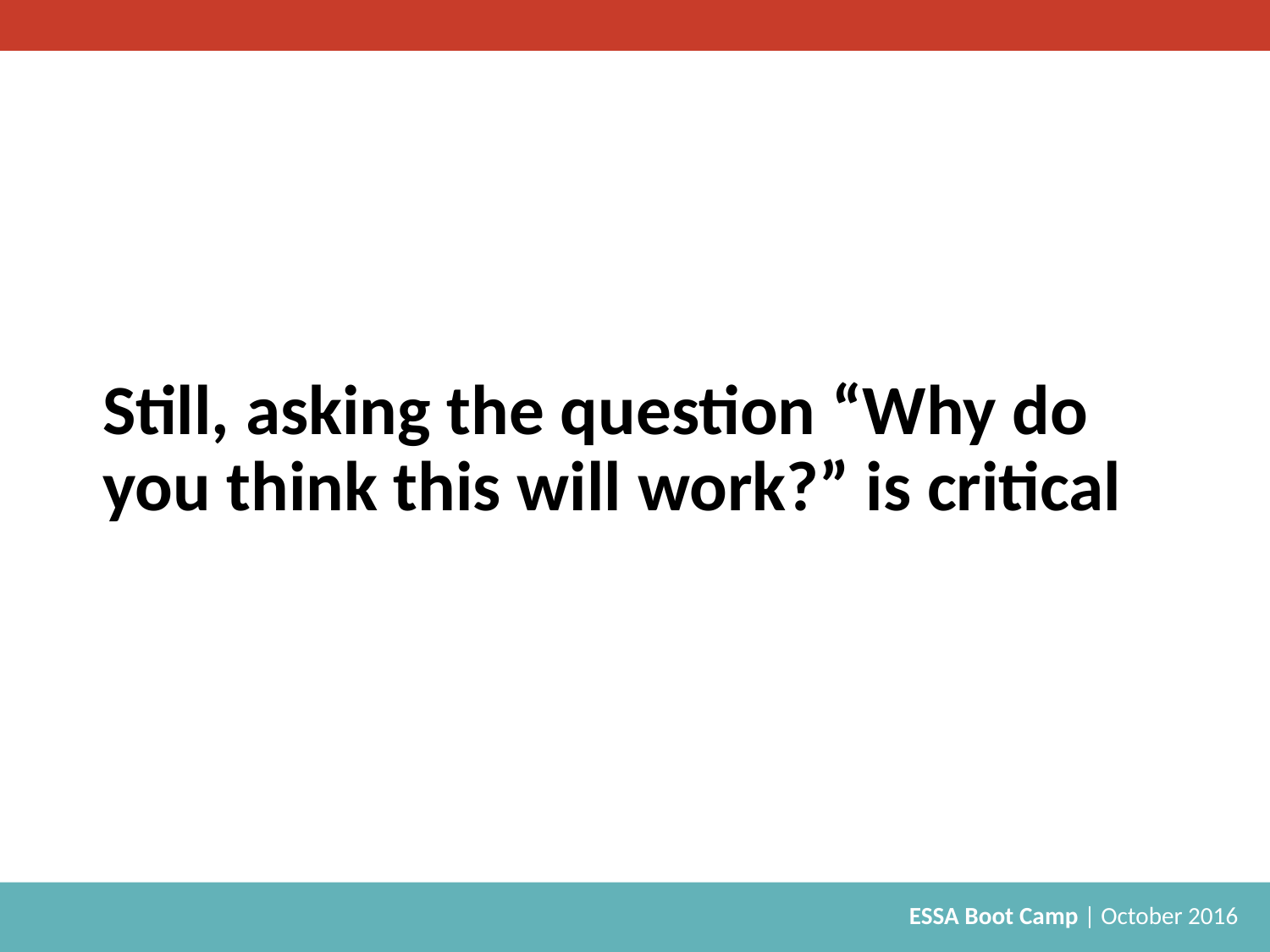

# Still, asking the question “Why do you think this will work?” is critical